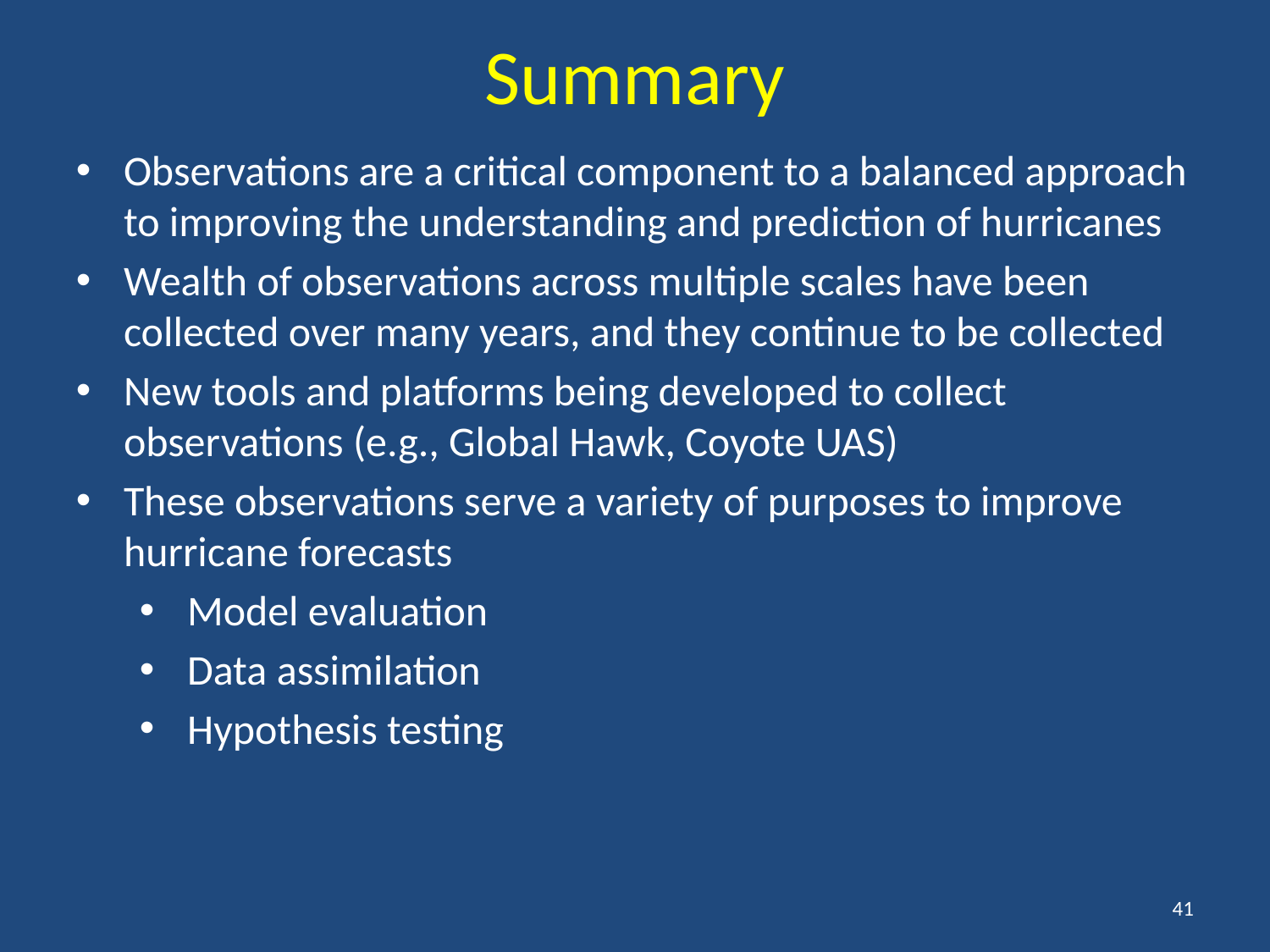

Summary
Observations are a critical component to a balanced approach to improving the understanding and prediction of hurricanes
Wealth of observations across multiple scales have been collected over many years, and they continue to be collected
New tools and platforms being developed to collect observations (e.g., Global Hawk, Coyote UAS)
These observations serve a variety of purposes to improve hurricane forecasts
Model evaluation
Data assimilation
Hypothesis testing
41